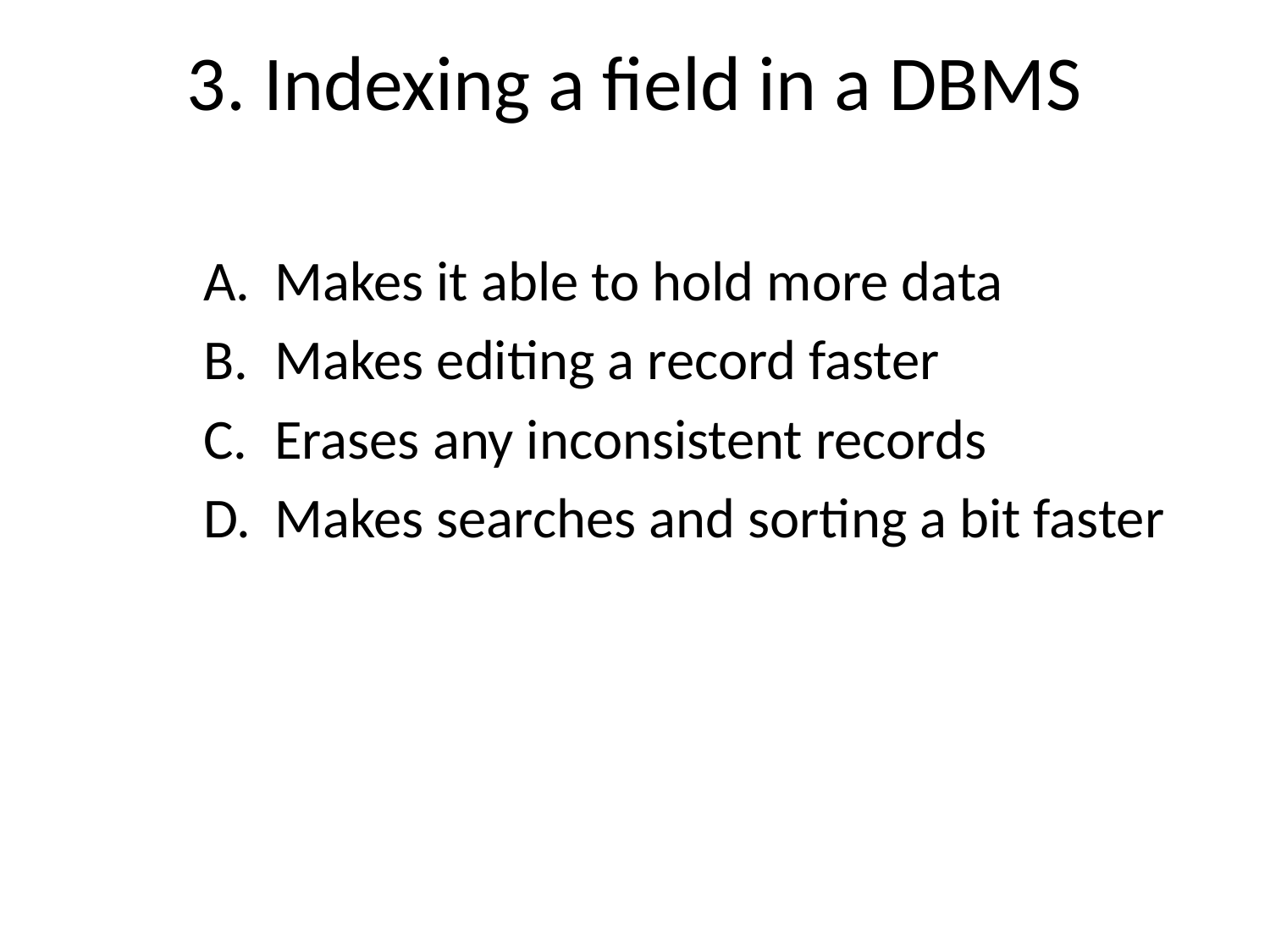

# 3. Indexing a field in a DBMS

### Chart

| Category |
|---|
Makes it able to hold more data
Makes editing a record faster
Erases any inconsistent records
Makes searches and sorting a bit faster